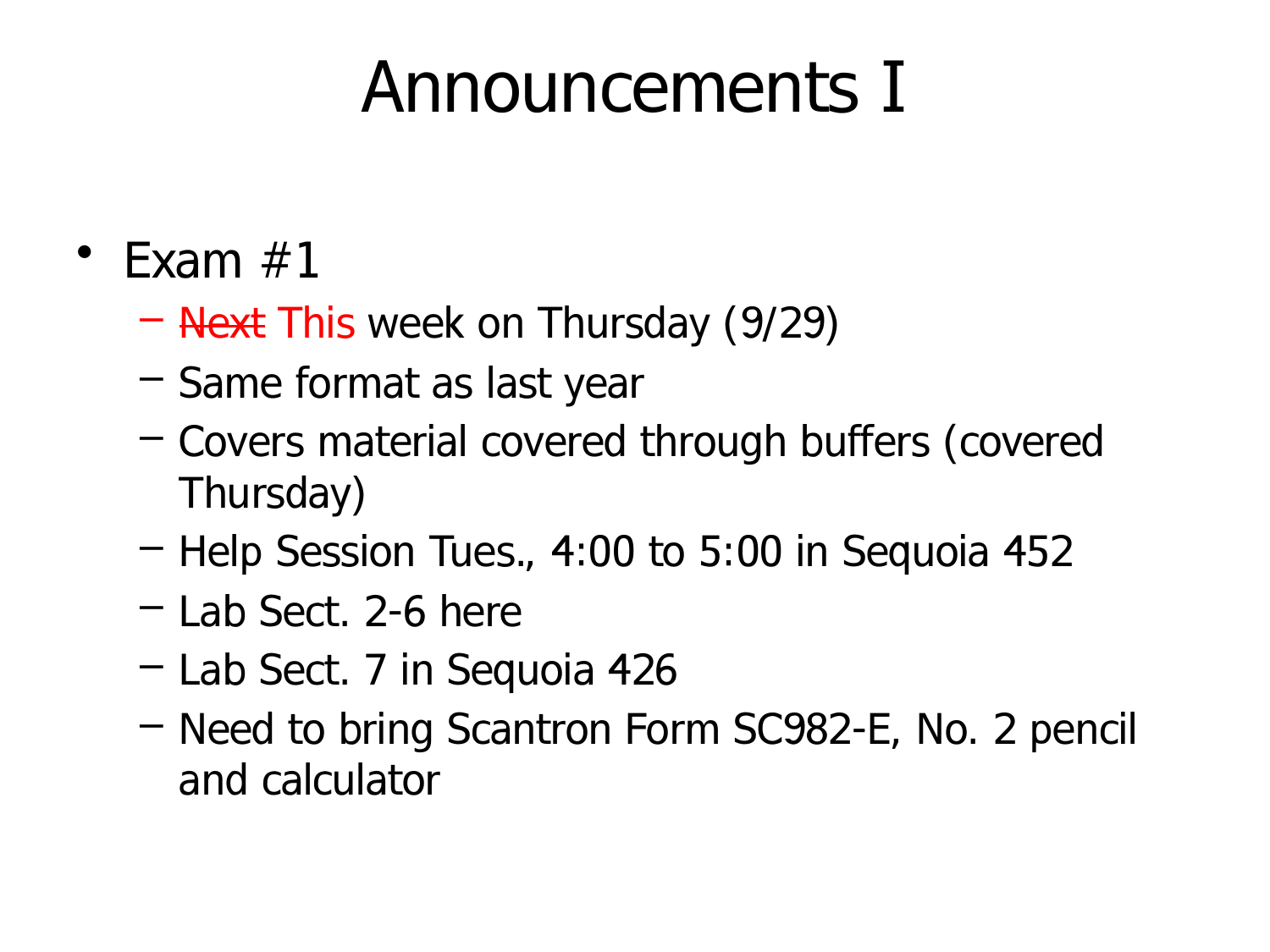

# Announcements I
Exam #1
Next This week on Thursday (9/29)
Same format as last year
Covers material covered through buffers (covered Thursday)
Help Session Tues., 4:00 to 5:00 in Sequoia 452
Lab Sect. 2-6 here
Lab Sect. 7 in Sequoia 426
Need to bring Scantron Form SC982-E, No. 2 pencil and calculator